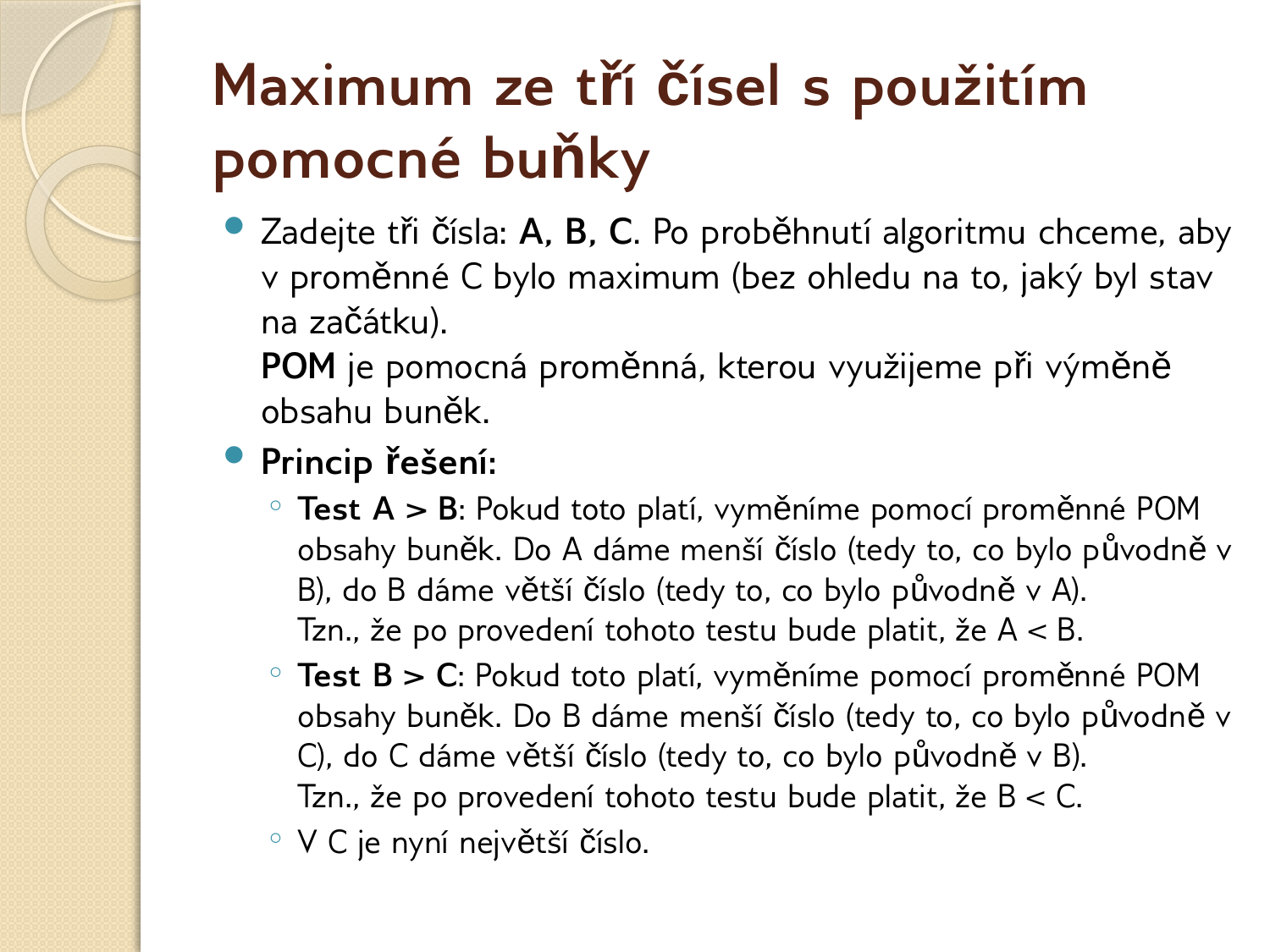

# Maximum ze tří čísel s použitím pomocné buňky
Zadejte tři čísla: A, B, C. Po proběhnutí algoritmu chceme, aby v proměnné C bylo maximum (bez ohledu na to, jaký byl stav na začátku).
POM je pomocná proměnná, kterou využijeme při výměně obsahu buněk.
Princip řešení:
Test A > B: Pokud toto platí, vyměníme pomocí proměnné POM obsahy buněk. Do A dáme menší číslo (tedy to, co bylo původně v B), do B dáme větší číslo (tedy to, co bylo původně v A).
Tzn., že po provedení tohoto testu bude platit, že A < B.
Test B > C: Pokud toto platí, vyměníme pomocí proměnné POM obsahy buněk. Do B dáme menší číslo (tedy to, co bylo původně v C), do C dáme větší číslo (tedy to, co bylo původně v B).
Tzn., že po provedení tohoto testu bude platit, že B < C.
V C je nyní největší číslo.